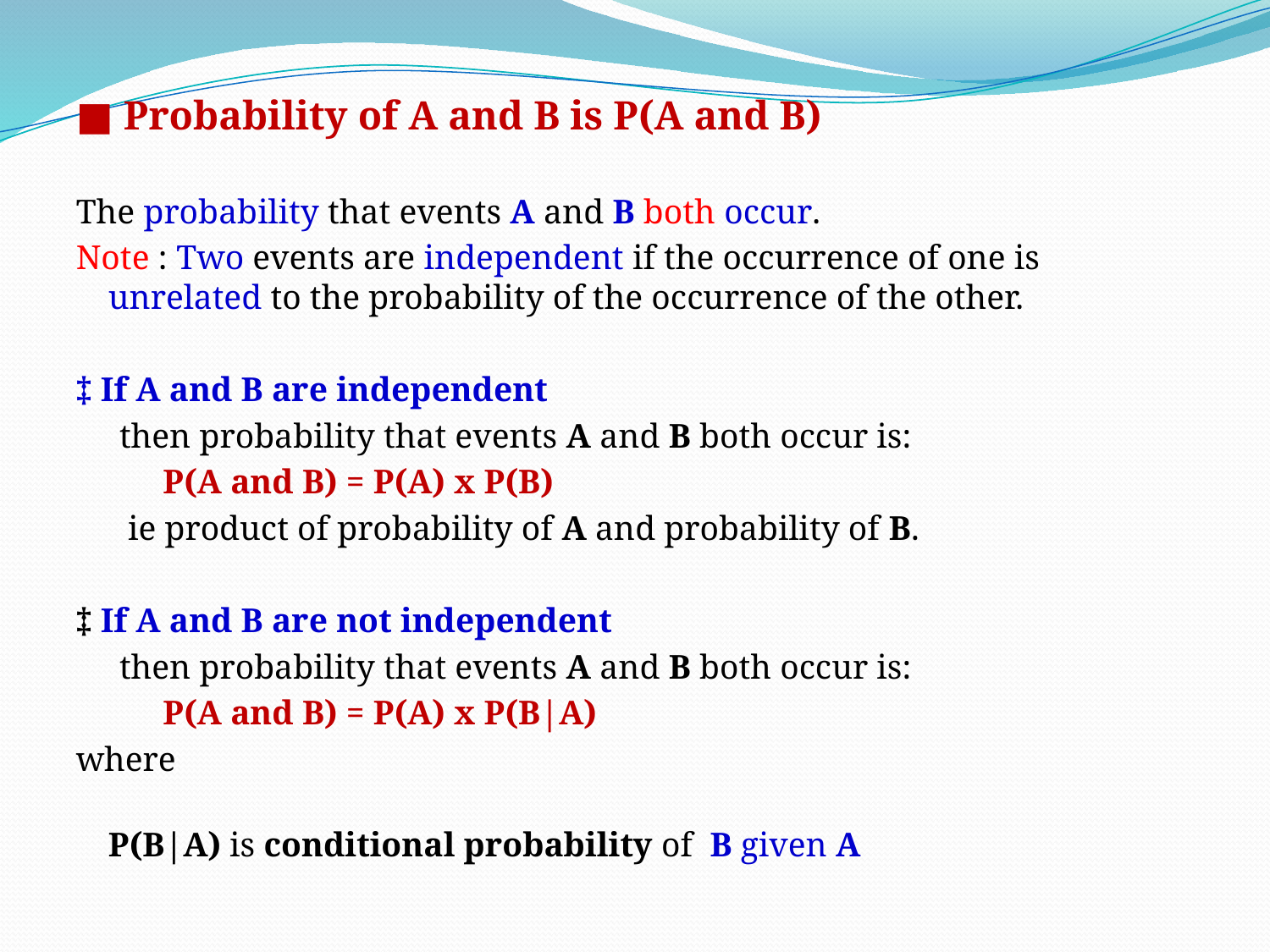

■ Probability of A and B is P(A and B)

The probability that events A and B both occur.
Note : Two events are independent if the occurrence of one is unrelated to the probability of the occurrence of the other.

‡ If A and B are independent
     then probability that events A and B both occur is:
          P(A and B) = P(A) x P(B)
      ie product of probability of A and probability of B.

‡ If A and B are not independent
     then probability that events A and B both occur is:
          P(A and B) = P(A) x P(B|A)
where
P(B|A) is conditional probability of  B given A